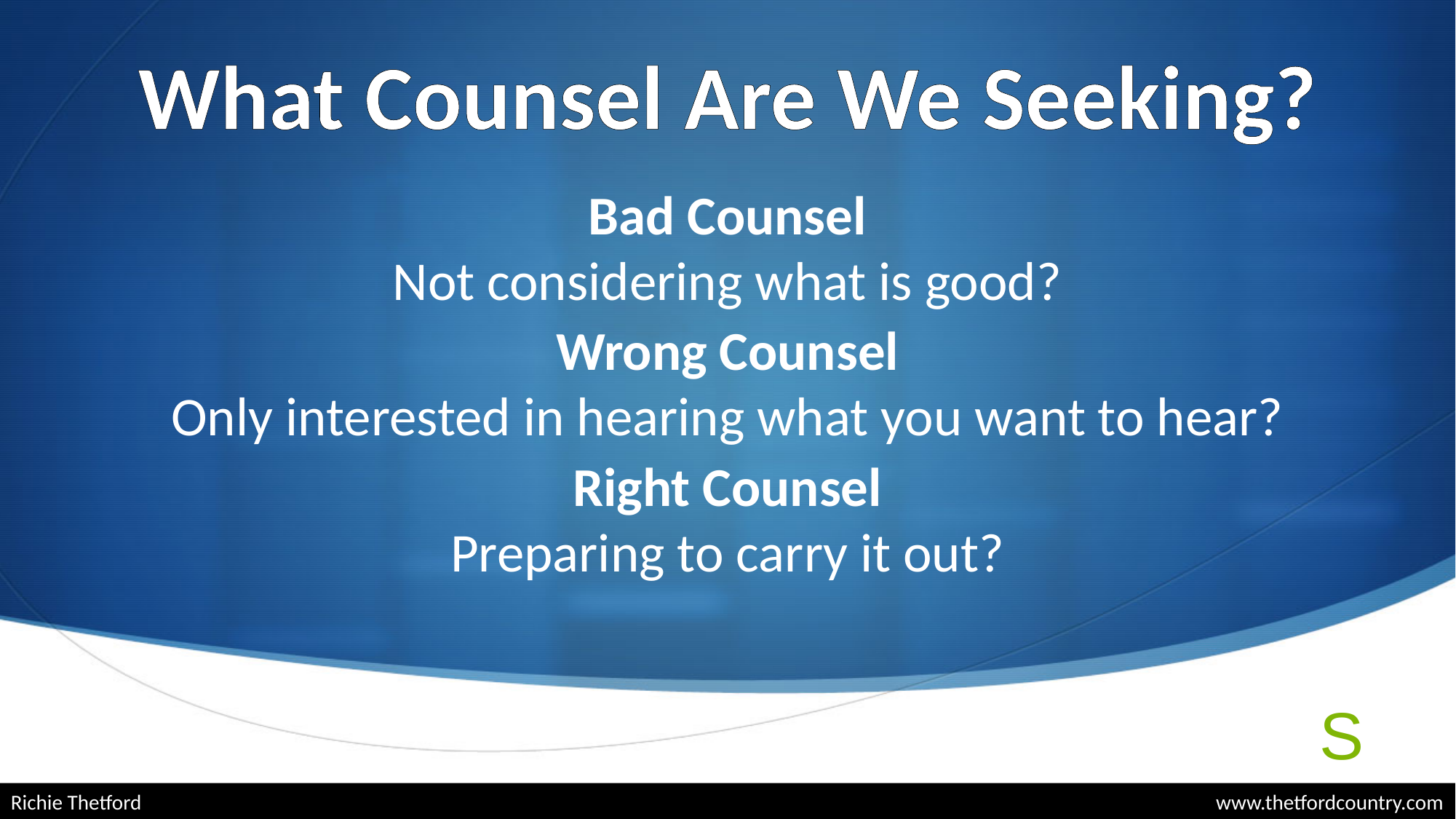

# What Counsel Are We Seeking?
Bad Counsel
Not considering what is good?
Wrong Counsel
Only interested in hearing what you want to hear?
Right Counsel
Preparing to carry it out?
Richie Thetford										 www.thetfordcountry.com